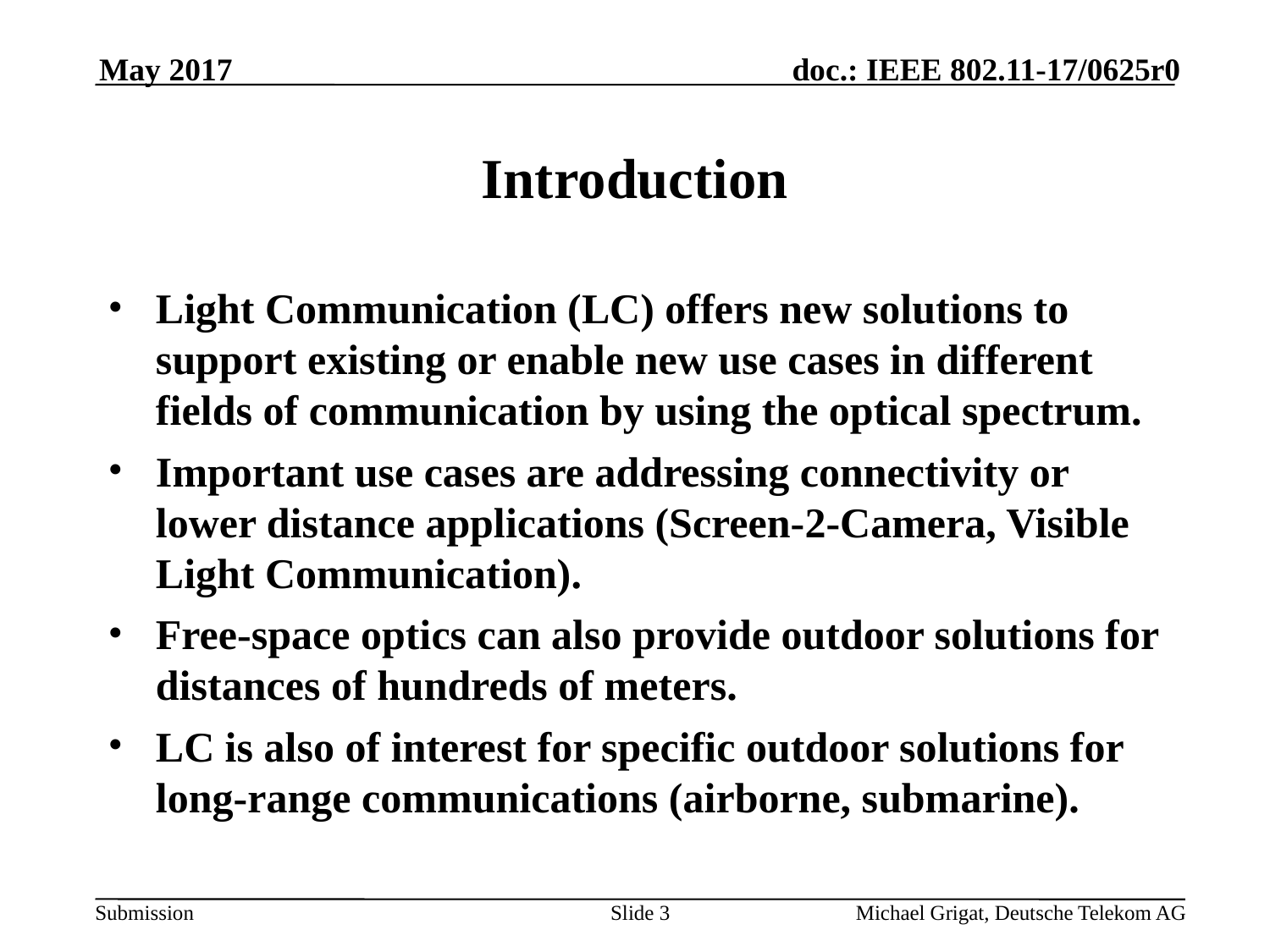

May 2017
# Introduction
Light Communication (LC) offers new solutions to support existing or enable new use cases in different fields of communication by using the optical spectrum.
Important use cases are addressing connectivity or lower distance applications (Screen-2-Camera, Visible Light Communication).
Free-space optics can also provide outdoor solutions for distances of hundreds of meters.
LC is also of interest for specific outdoor solutions for long-range communications (airborne, submarine).

Slide 3
Michael Grigat, Deutsche Telekom AG